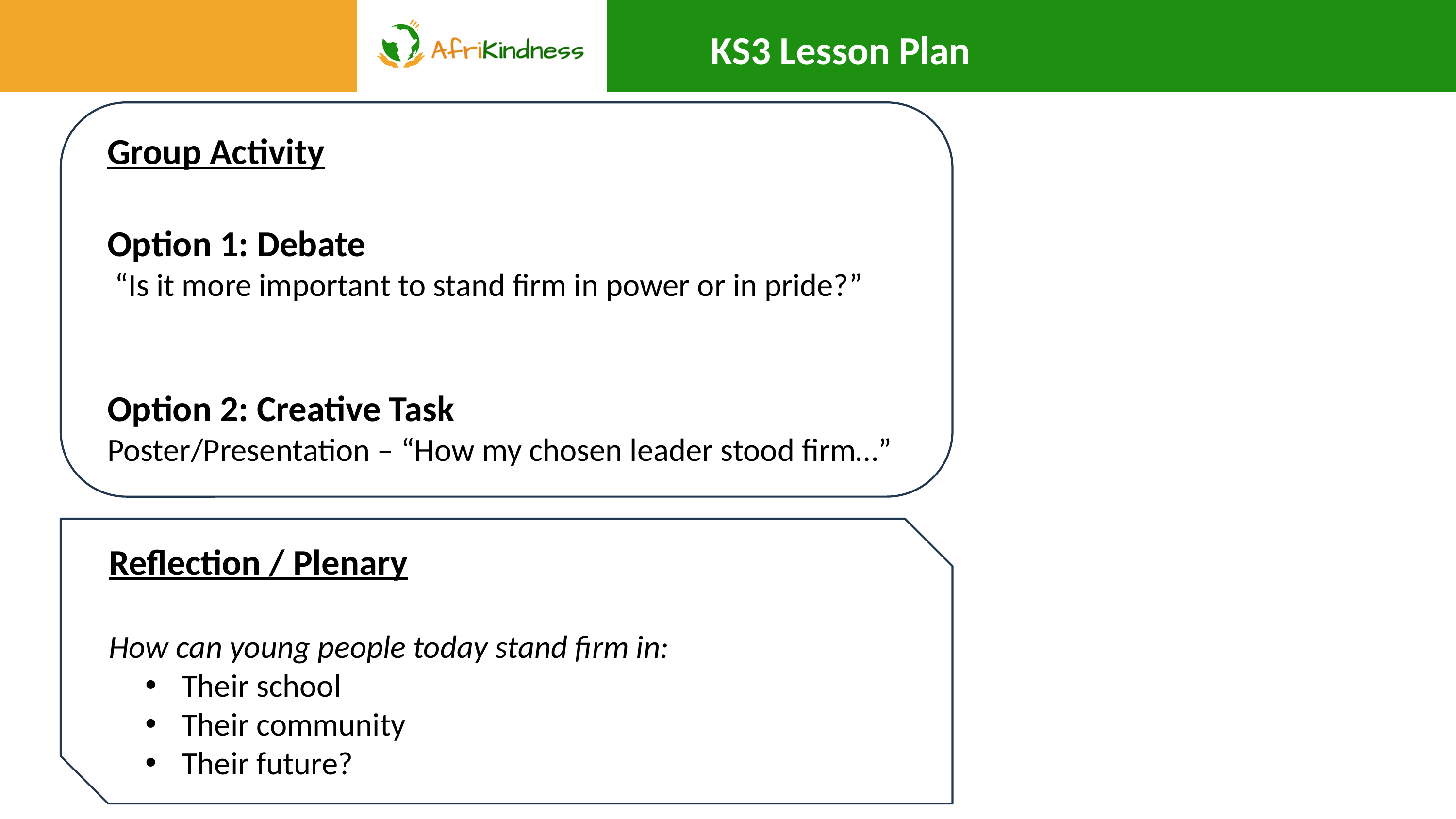

KS3 Lesson Plan

Group Activity

Option 1: Debate
 “Is it more important to stand firm in power or in pride?”

Option 2: Creative Task
Poster/Presentation – “How my chosen leader stood firm…”

Reflection / Plenary

How can young people today stand firm in:
Their school
Their community
Their future?